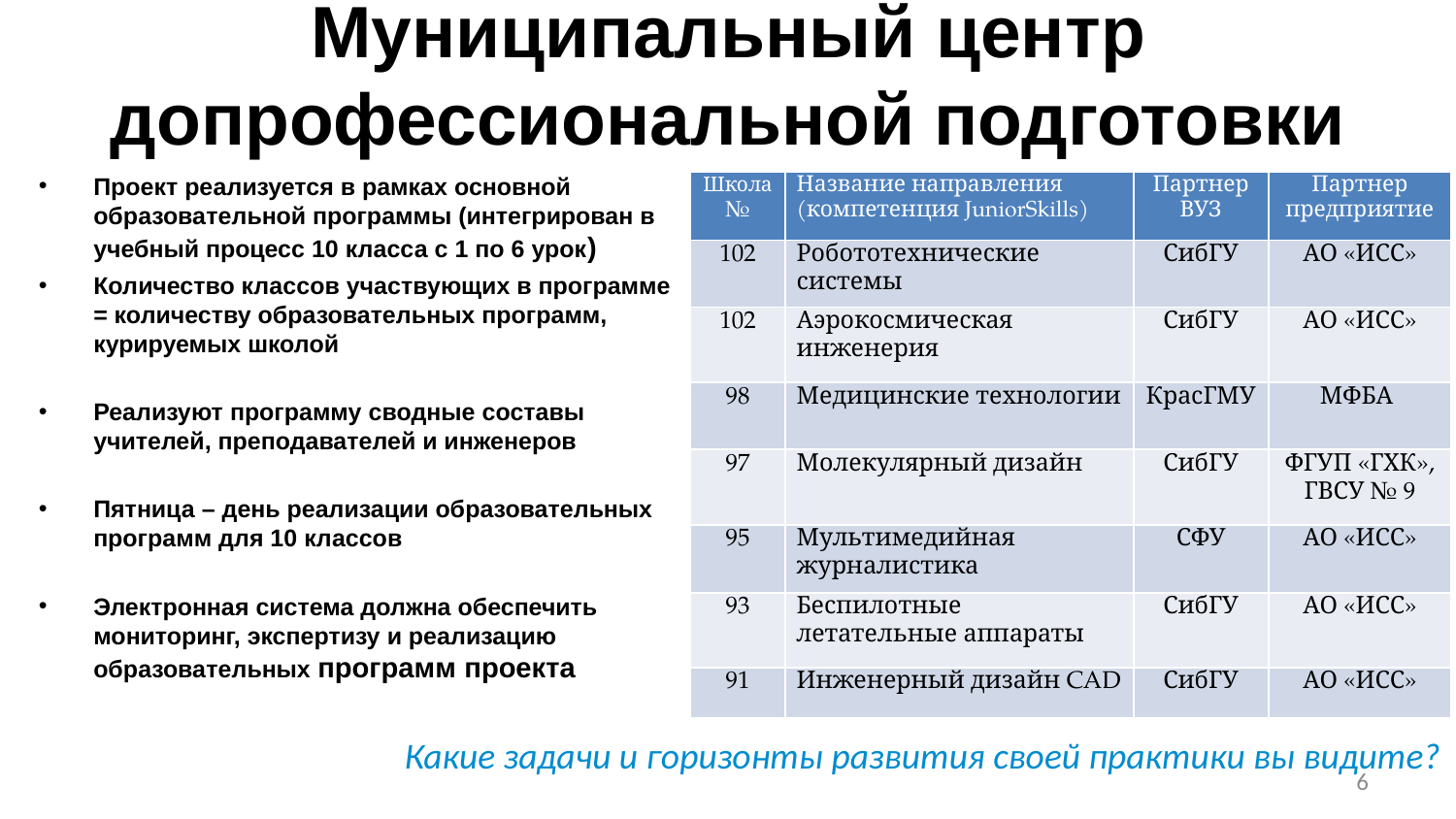

# Муниципальный центр допрофессиональной подготовки

Проект реализуется в рамках основной образовательной программы (интегрирован в учебный процесс 10 класса с 1 по 6 урок)

Количество классов участвующих в программе = количеству образовательных программ, курируемых школой

Реализуют программу сводные составы учителей, преподавателей и инженеров

Пятница – день реализации образовательных программ для 10 классов

Электронная система должна обеспечить мониторинг, экспертизу и реализацию образовательных программ проекта
| Школа № | Название направления (компетенция JuniorSkills) | Партнер ВУЗ | Партнер предприятие |
| --- | --- | --- | --- |
| 102 | Робототехнические системы | СибГУ | АО «ИСС» |
| 102 | Аэрокосмическая инженерия | СибГУ | АО «ИСС» |
| 98 | Медицинские технологии | КрасГМУ | МФБА |
| 97 | Молекулярный дизайн | СибГУ | ФГУП «ГХК», ГВСУ № 9 |
| 95 | Мультимедийная журналистика | СФУ | АО «ИСС» |
| 93 | Беспилотные летательные аппараты | СибГУ | АО «ИСС» |
| 91 | Инженерный дизайн CAD | СибГУ | АО «ИСС» |
Какие задачи и горизонты развития своей практики вы видите?
6